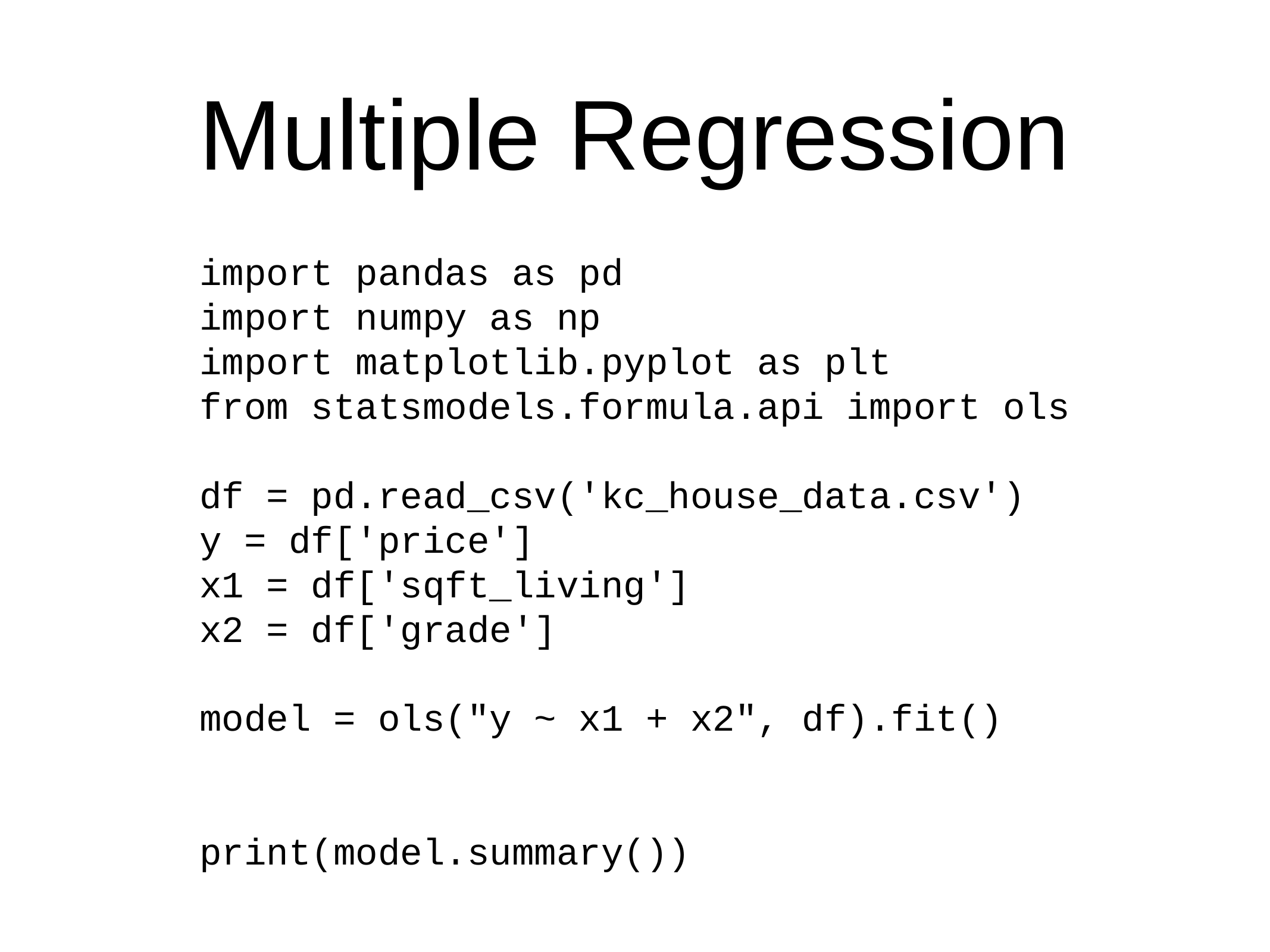

# Multiple Regression
import pandas as pd
import numpy as np
import matplotlib.pyplot as plt
from statsmodels.formula.api import ols

df = pd.read_csv('kc_house_data.csv')
y = df['price']
x1 = df['sqft_living']
x2 = df['grade']

model = ols("y ~ x1 + x2", df).fit()

print(model.summary())